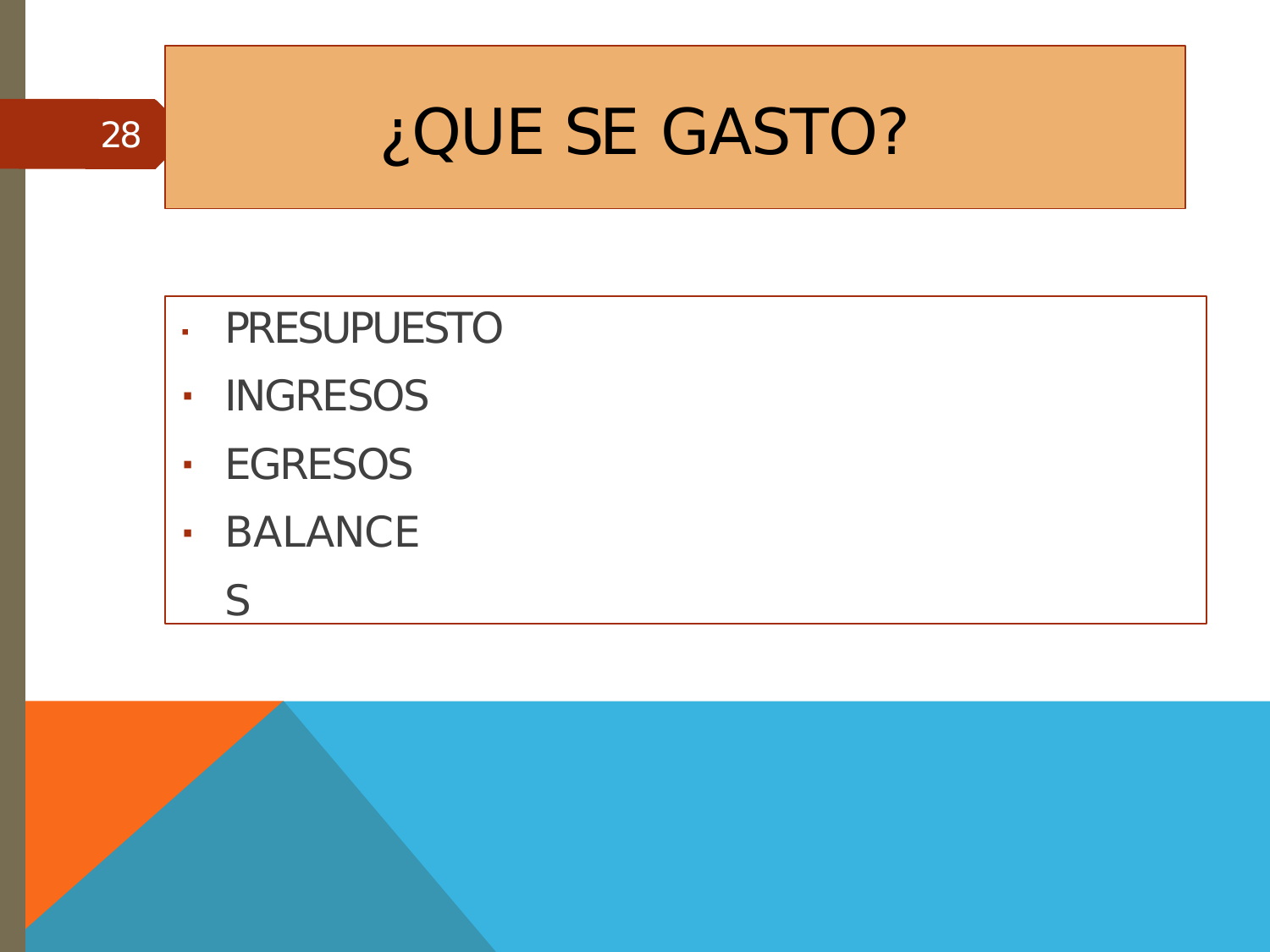

# ¿QUE SE GASTO?

28
PRESUPUESTO
INGRESOS
EGRESOS  BALANCES